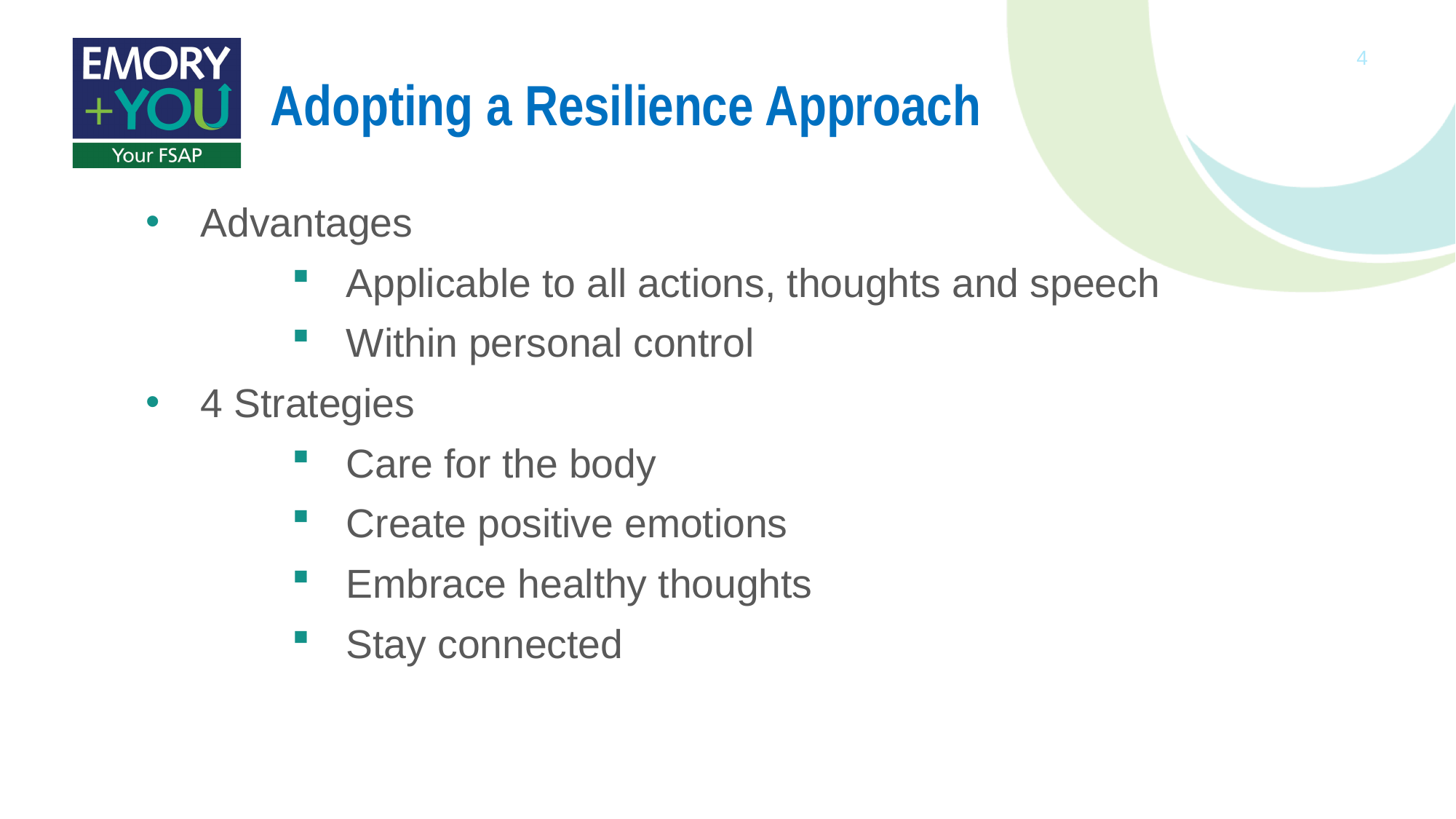

4
# Adopting a Resilience Approach
Advantages
Applicable to all actions, thoughts and speech
Within personal control
4 Strategies
Care for the body
Create positive emotions
Embrace healthy thoughts
Stay connected